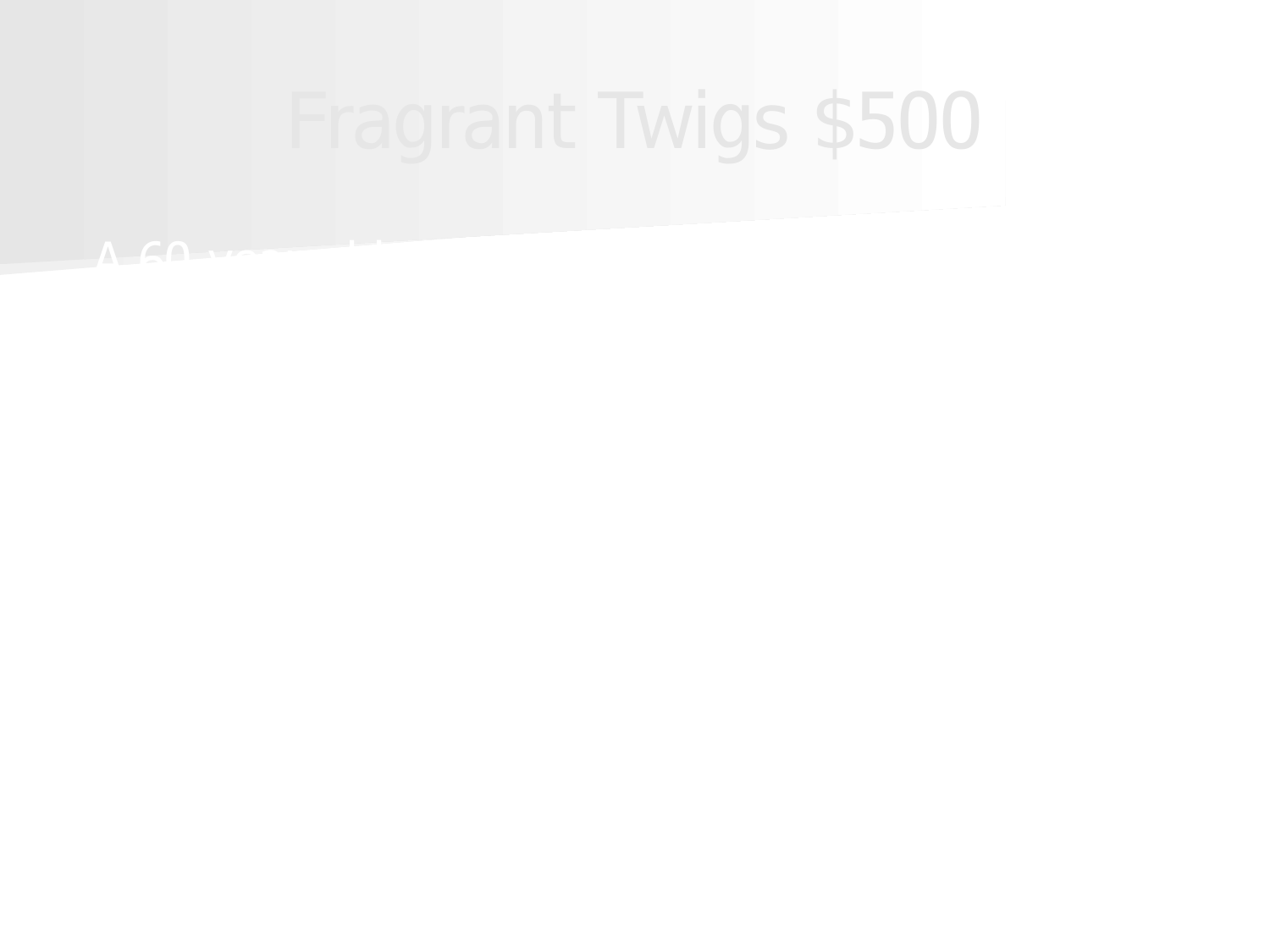

# Fragrant Twigs $500
A 60-year-old man of African ancestry presents to the hospital with symptoms of new onset heart failure. He is a regular cocaine user. His echocardiogram shows increased wall thickness of the LV. ECG reveals low voltage. A coronary angiogram reveals non-obstructive coronary disease.

THIS is the likely diagnosis.